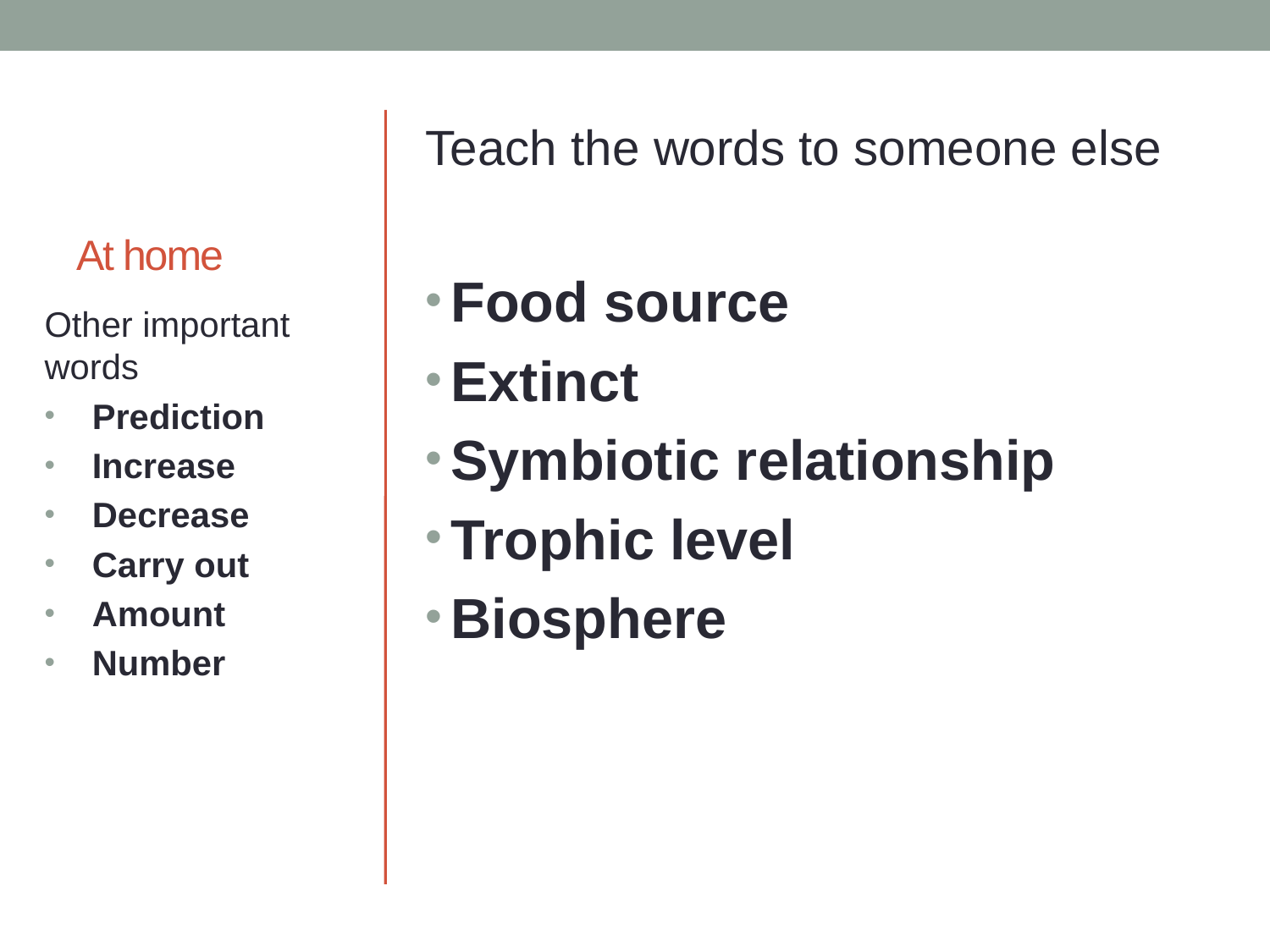

# At home
Teach the words to someone else

Food source
Extinct
Symbiotic relationship
Trophic level
Biosphere

Other important words
Prediction
Increase
Decrease
Carry out
Amount
Number